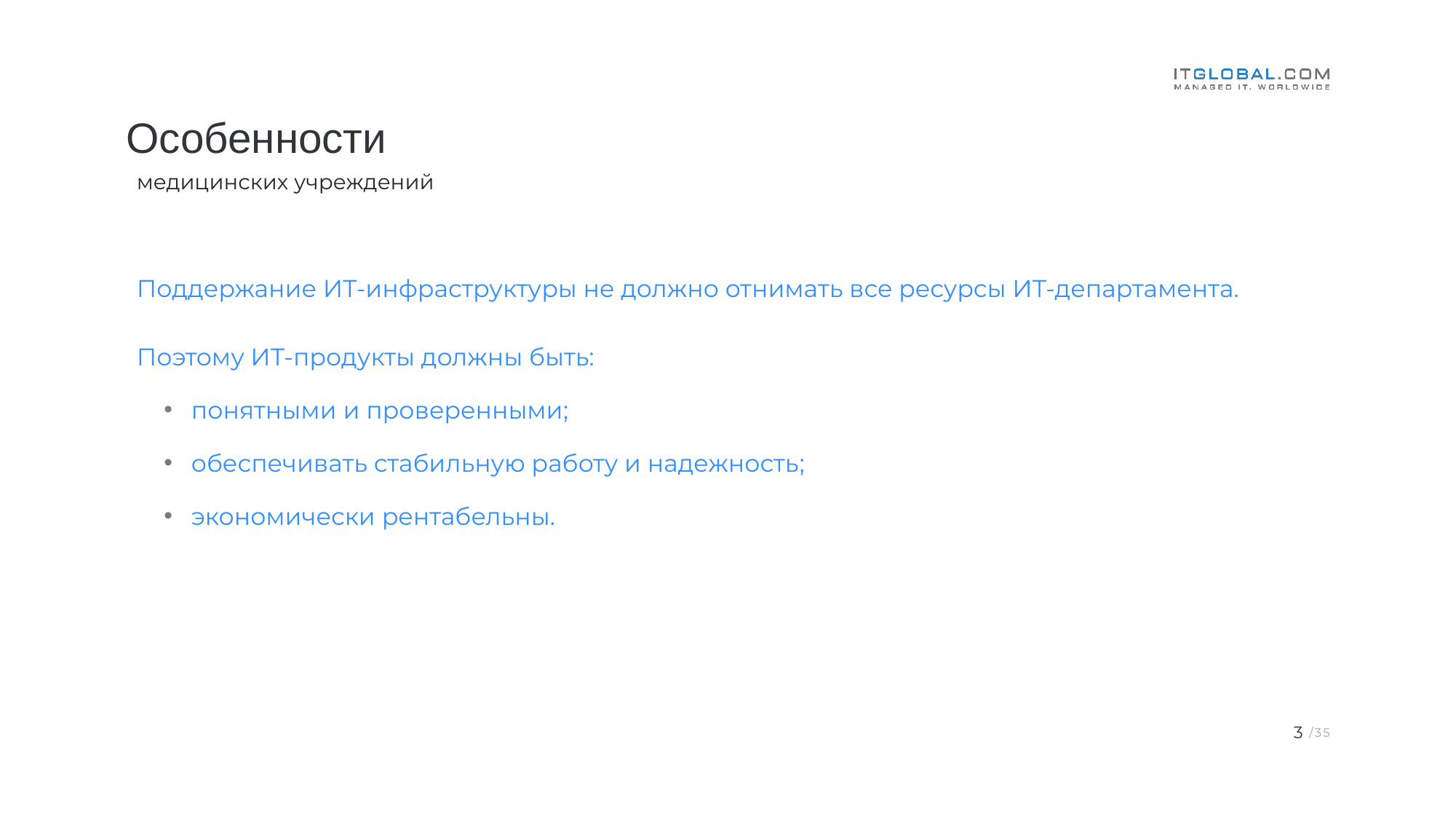

# Особенности
медицинских учреждений
Поддержание ИТ-инфраструктуры не должно отнимать все ресурсы ИТ-департамента.
Поэтому ИТ-продукты должны быть:
понятными и проверенными;
обеспечивать стабильную работу и надежность;
экономически рентабельны.
3